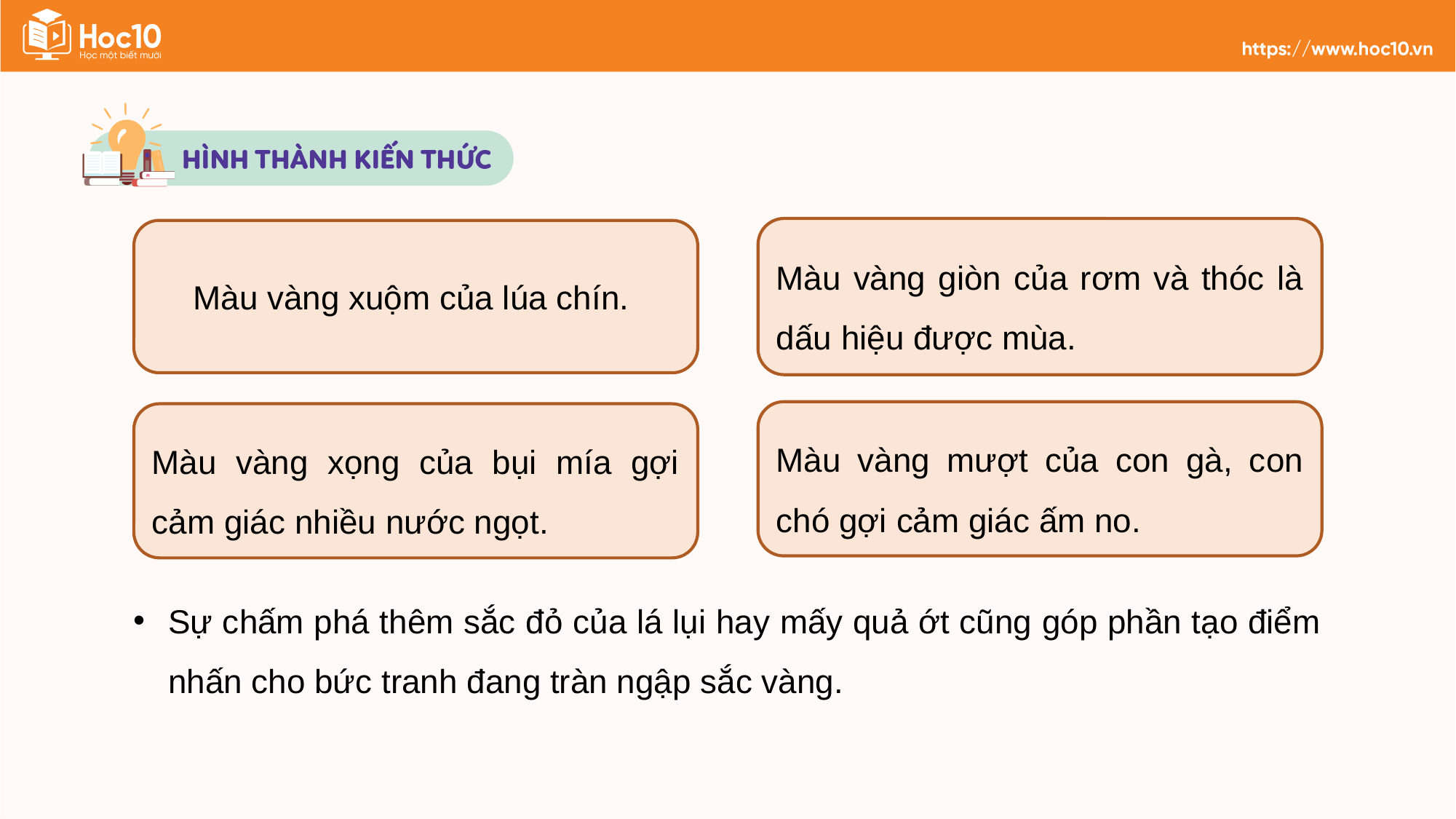

Màu vàng giòn của rơm và thóc là dấu hiệu được mùa.
Màu vàng xuộm của lúa chín.
Màu vàng mượt của con gà, con chó gợi cảm giác ấm no.
Màu vàng xọng của bụi mía gợi cảm giác nhiều nước ngọt.
Sự chấm phá thêm sắc đỏ của lá lụi hay mấy quả ớt cũng góp phần tạo điểm nhấn cho bức tranh đang tràn ngập sắc vàng.